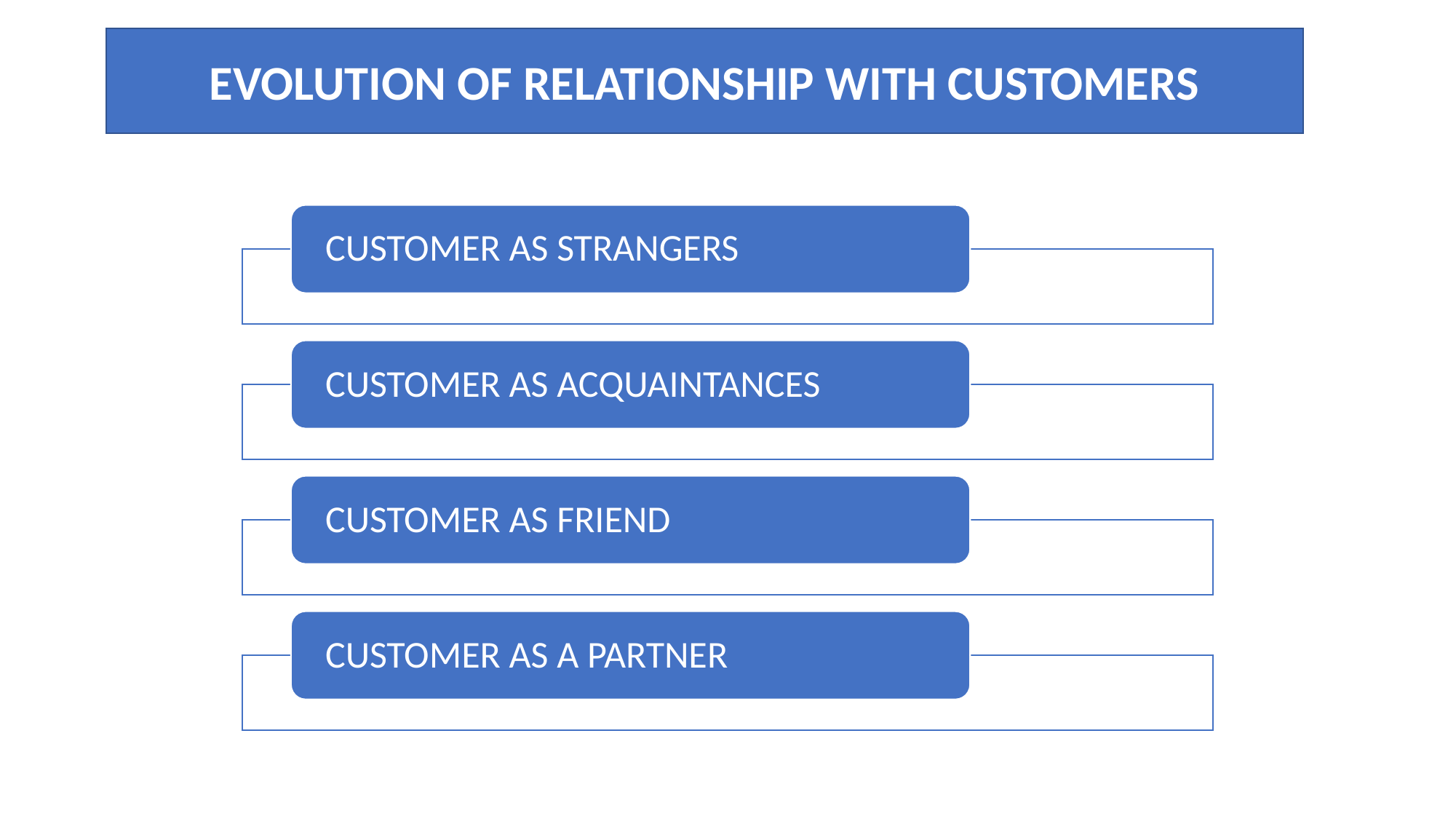

EVOLUTION OF RELATIONSHIP WITH CUSTOMERS
CUSTOMER AS STRANGERS
CUSTOMER AS ACQUAINTANCES
CUSTOMER AS FRIEND
CUSTOMER AS A PARTNER